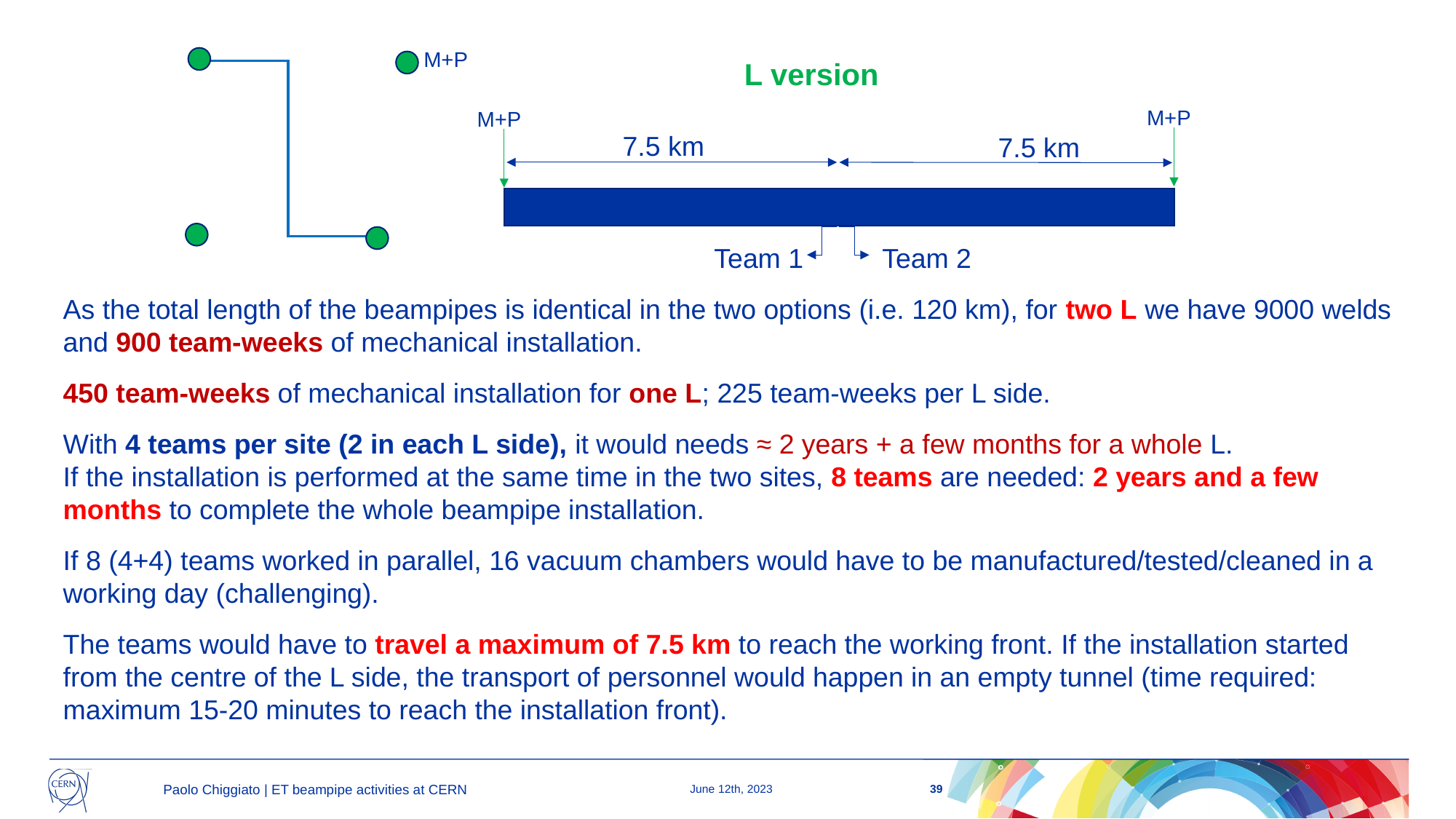

M+P

L version

M+P
M+P
7.5 km
7.5 km

Team 1
Team 2

As the total length of the beampipes is identical in the two options (i.e. 120 km), for two L we have 9000 welds and 900 team-weeks of mechanical installation.

450 team-weeks of mechanical installation for one L; 225 team-weeks per L side.

With 4 teams per site (2 in each L side), it would needs ≈ 2 years + a few months for a whole L.
If the installation is performed at the same time in the two sites, 8 teams are needed: 2 years and a few months to complete the whole beampipe installation.

If 8 (4+4) teams worked in parallel, 16 vacuum chambers would have to be manufactured/tested/cleaned in a working day (challenging).

The teams would have to travel a maximum of 7.5 km to reach the working front. If the installation started from the centre of the L side, the transport of personnel would happen in an empty tunnel (time required: maximum 15-20 minutes to reach the installation front).
39
Paolo Chiggiato | ET beampipe activities at CERN
June 12th, 2023